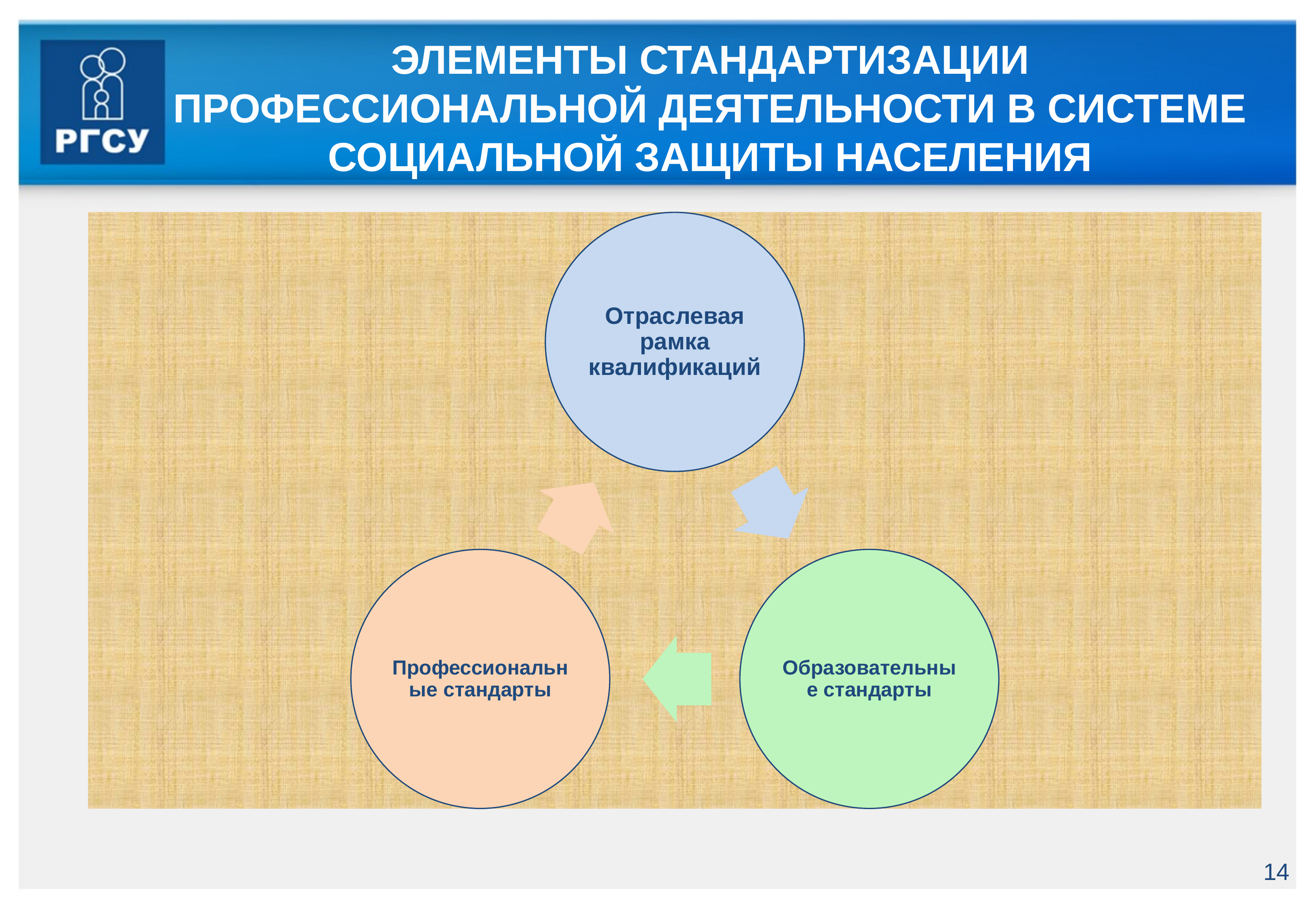

# ЭЛЕМЕНТЫ СТАНДАРТИЗАЦИИ ПРОФЕССИОНАЛЬНОЙ ДЕЯТЕЛЬНОСТИ В СИСТЕМЕ СОЦИАЛЬНОЙ ЗАЩИТЫ НАСЕЛЕНИЯ
Отраслевая рамка квалификаций

Образовательные стандарты

Профессиональные стандарты

14